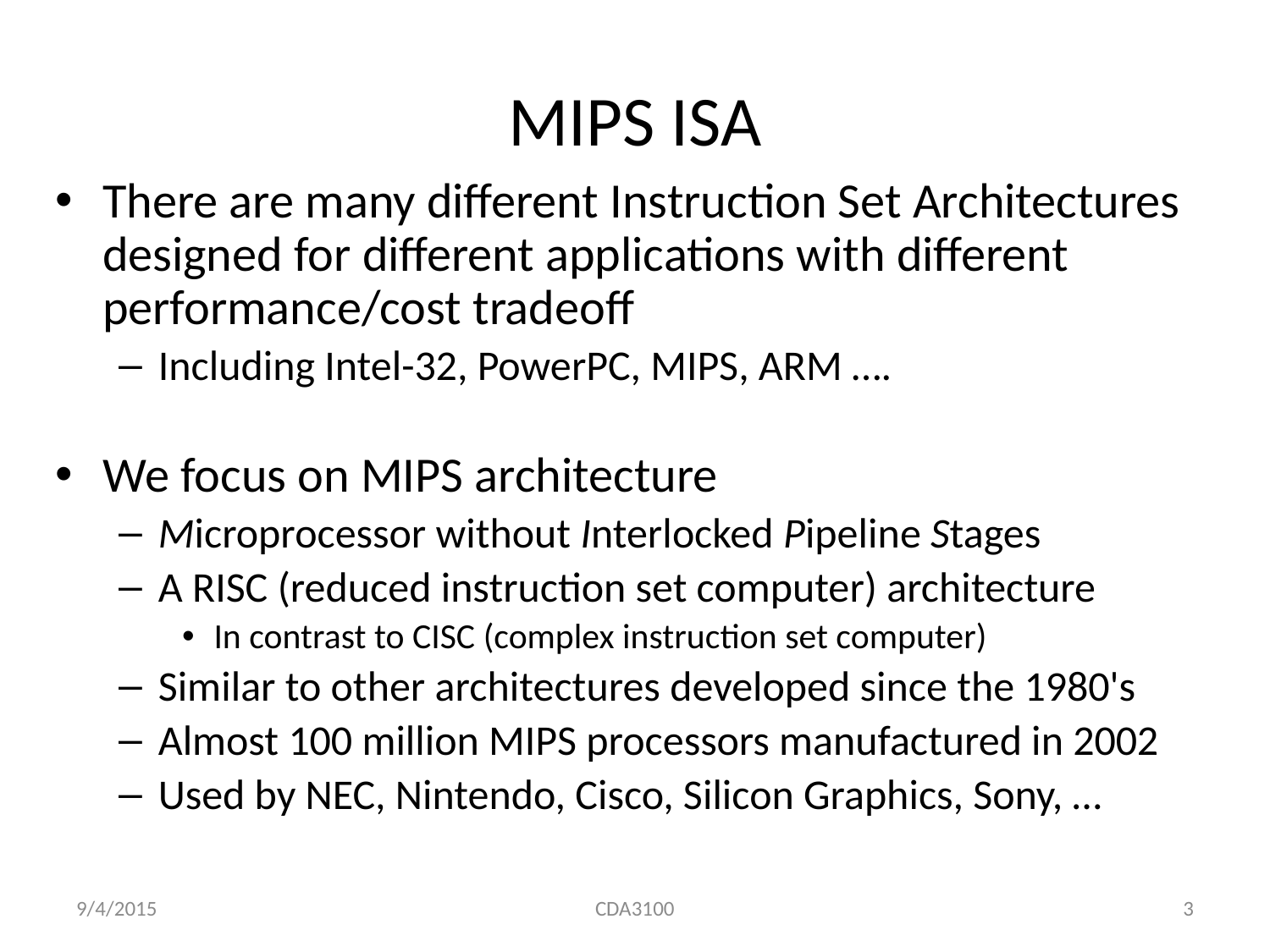

# MIPS ISA
There are many different Instruction Set Architectures designed for different applications with different performance/cost tradeoff
Including Intel-32, PowerPC, MIPS, ARM ….

We focus on MIPS architecture
Microprocessor without Interlocked Pipeline Stages
A RISC (reduced instruction set computer) architecture
In contrast to CISC (complex instruction set computer)
Similar to other architectures developed since the 1980's
Almost 100 million MIPS processors manufactured in 2002
Used by NEC, Nintendo, Cisco, Silicon Graphics, Sony, …
9/4/2015
CDA3100
3